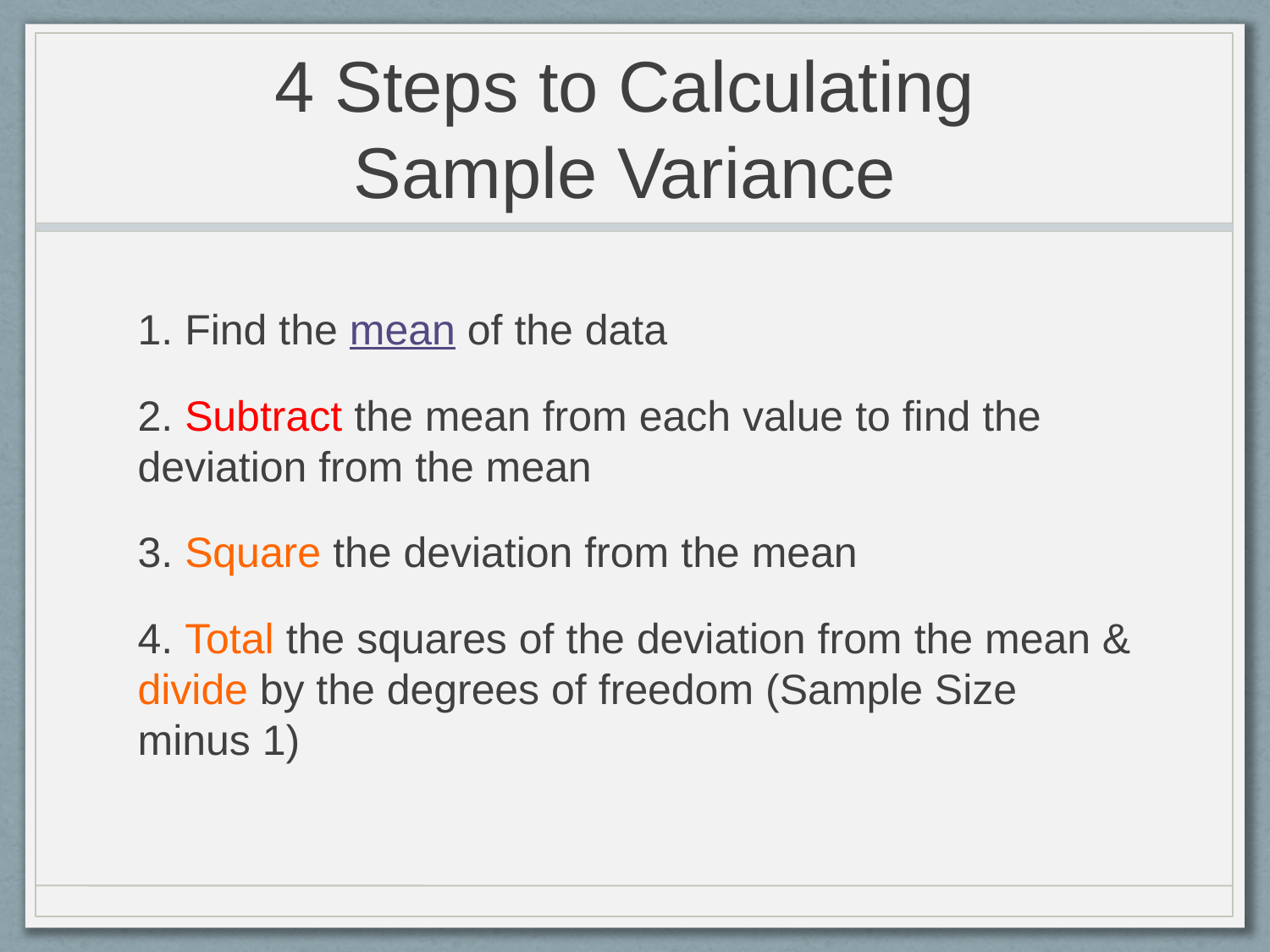

# 4 Steps to Calculating Sample Variance
1. Find the mean of the data
2. Subtract the mean from each value to find the deviation from the mean
3. Square the deviation from the mean
4. Total the squares of the deviation from the mean & divide by the degrees of freedom (Sample Size minus 1)